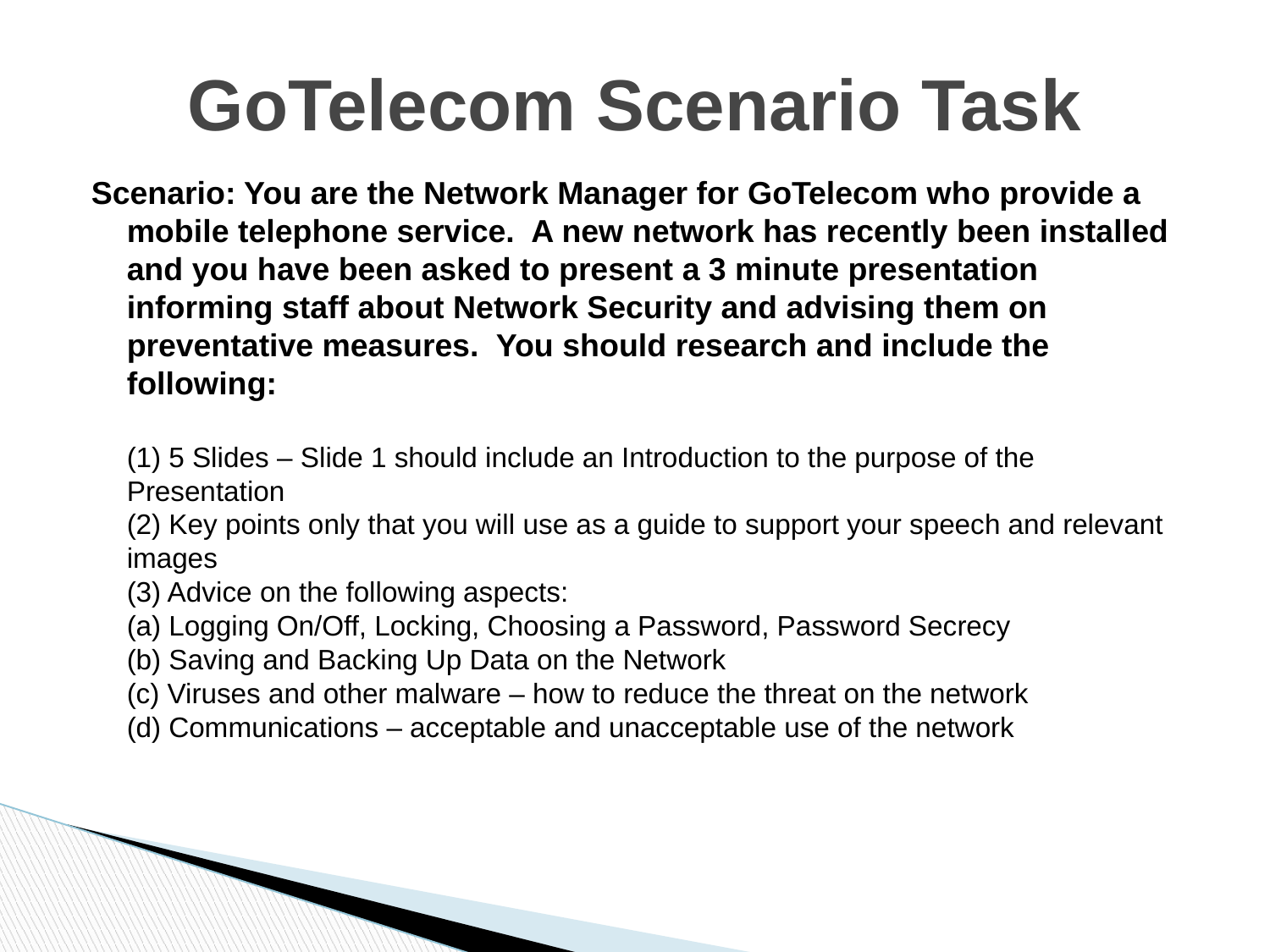

# GoTelecom Scenario Task
Scenario: You are the Network Manager for GoTelecom who provide a mobile telephone service.  A new network has recently been installed and you have been asked to present a 3 minute presentation informing staff about Network Security and advising them on preventative measures.  You should research and include the following:
(1) 5 Slides – Slide 1 should include an Introduction to the purpose of the Presentation
(2) Key points only that you will use as a guide to support your speech and relevant images
(3) Advice on the following aspects:
(a) Logging On/Off, Locking, Choosing a Password, Password Secrecy
(b) Saving and Backing Up Data on the Network
(c) Viruses and other malware – how to reduce the threat on the network
(d) Communications – acceptable and unacceptable use of the network